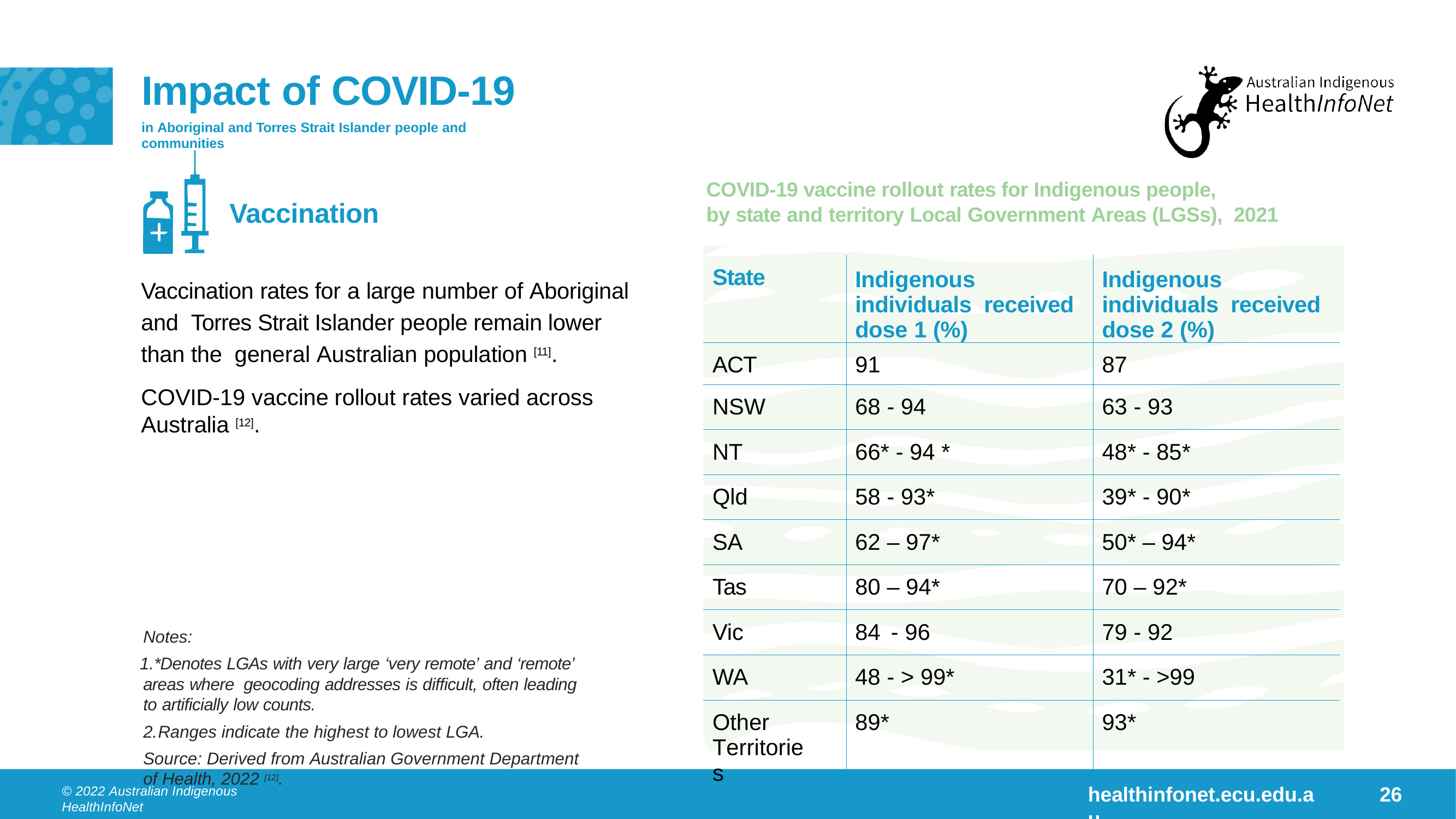

# Impact of COVID-19
in Aboriginal and Torres Strait Islander people and communities

COVID-19 vaccine rollout rates for Indigenous people,
by state and territory Local Government Areas (LGSs),  2021

Vaccination

Vaccination rates for a large number of Aboriginal and  Torres Strait Islander people remain lower than the  general Australian population [11].
COVID-19 vaccine rollout rates varied across Australia [12].

| State | Indigenous individuals received dose 1 (%) | Indigenous individuals received dose 2 (%) |
| --- | --- | --- |
| ACT | 91 | 87 |
| NSW | 68 - 94 | 63 - 93 |
| NT | 66\* - 94 \* | 48\* - 85\* |
| Qld | 58 - 93\* | 39\* - 90\* |
| SA | 62 – 97\* | 50\* – 94\* |
| Tas | 80 – 94\* | 70 – 92\* |
| Vic | 84 - 96 | 79 - 92 |
| WA | 48 - > 99\* | 31\* - >99 |
| Other Territories | 89\* | 93\* |
Notes:
*Denotes LGAs with very large ‘very remote’ and ‘remote’ areas where  geocoding addresses is difficult, often leading to artificially low counts.
Ranges indicate the highest to lowest LGA.
Source: Derived from Australian Government Department of Health, 2022 [12].
healthinfonet.ecu.edu.au
26
© 2022 Australian Indigenous HealthInfoNet